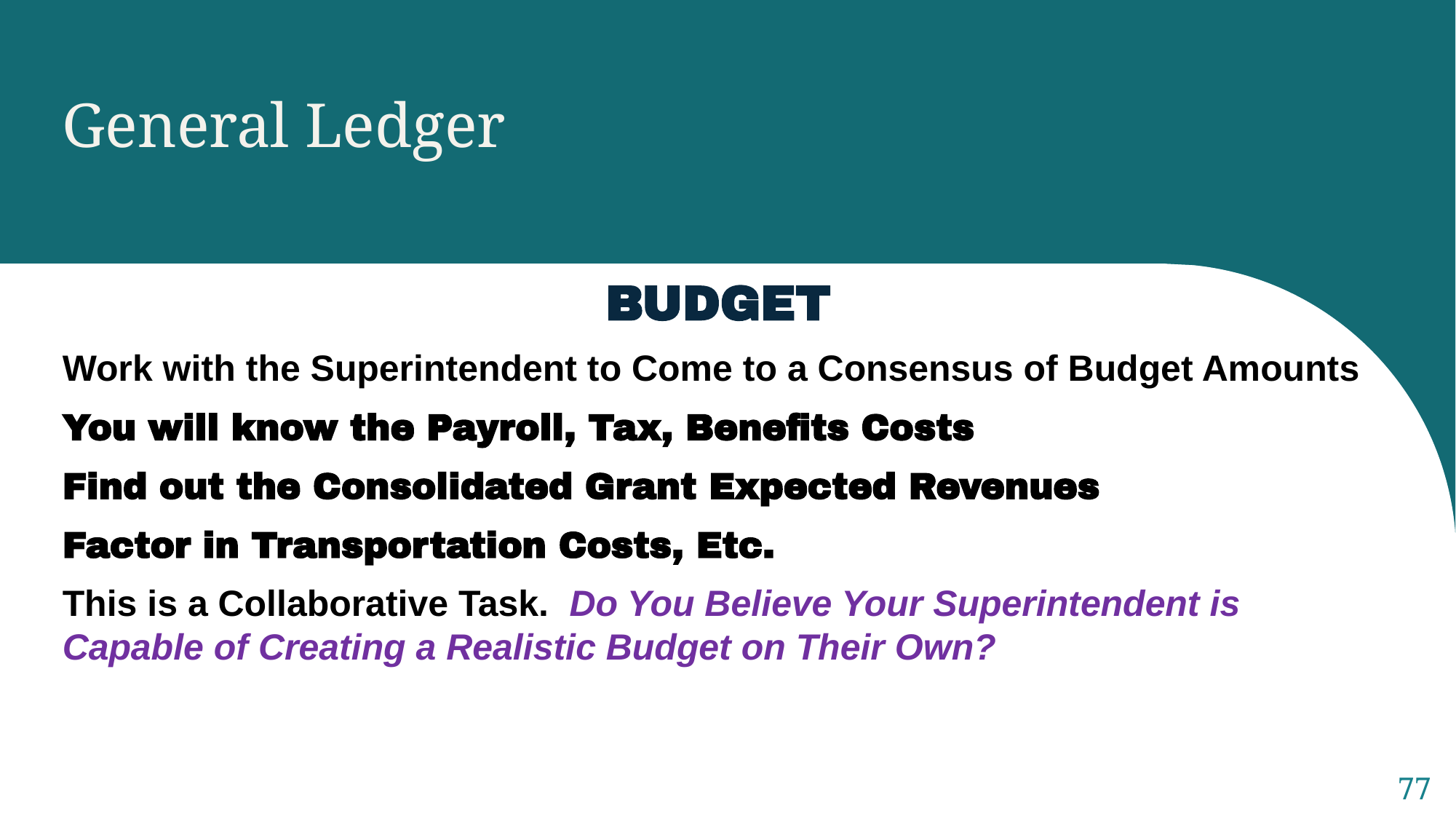

General Ledger
BUDGET
Work with the Superintendent to Come to a Consensus of Budget Amounts
You will know the Payroll, Tax, Benefits Costs
Find out the Consolidated Grant Expected Revenues
Factor in Transportation Costs, Etc.
This is a Collaborative Task.  Do You Believe Your Superintendent is Capable of Creating a Realistic Budget on Their Own?
77
Sample Footer Text